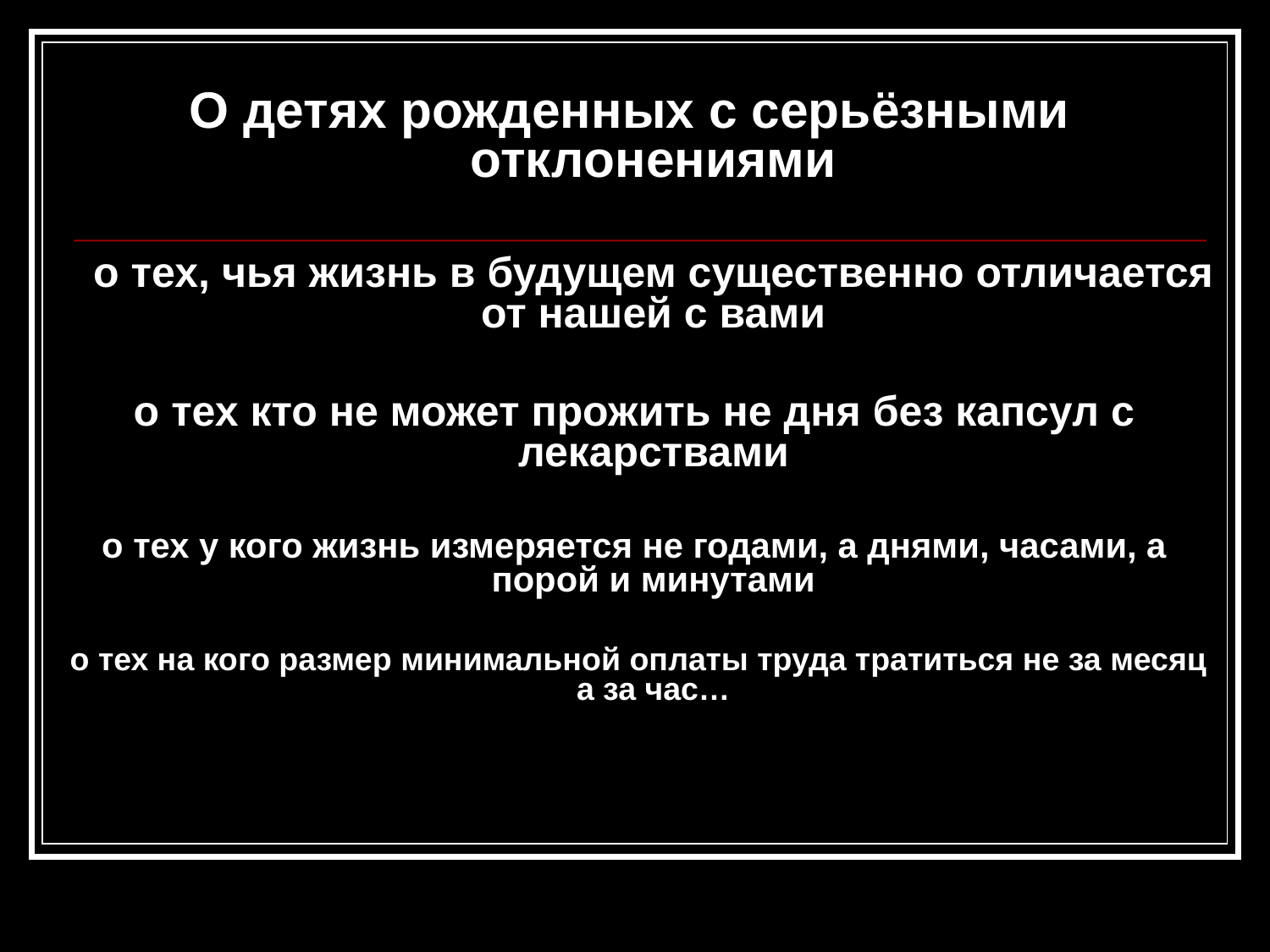

О детях рожденных с серьёзными отклонениями

	о тех, чья жизнь в будущем существенно отличается от нашей с вами

 о тех кто не может прожить не дня без капсул с лекарствами

 о тех у кого жизнь измеряется не годами, а днями, часами, а порой и минутами

  о тех на кого размер минимальной оплаты труда тратиться не за месяц а за час…